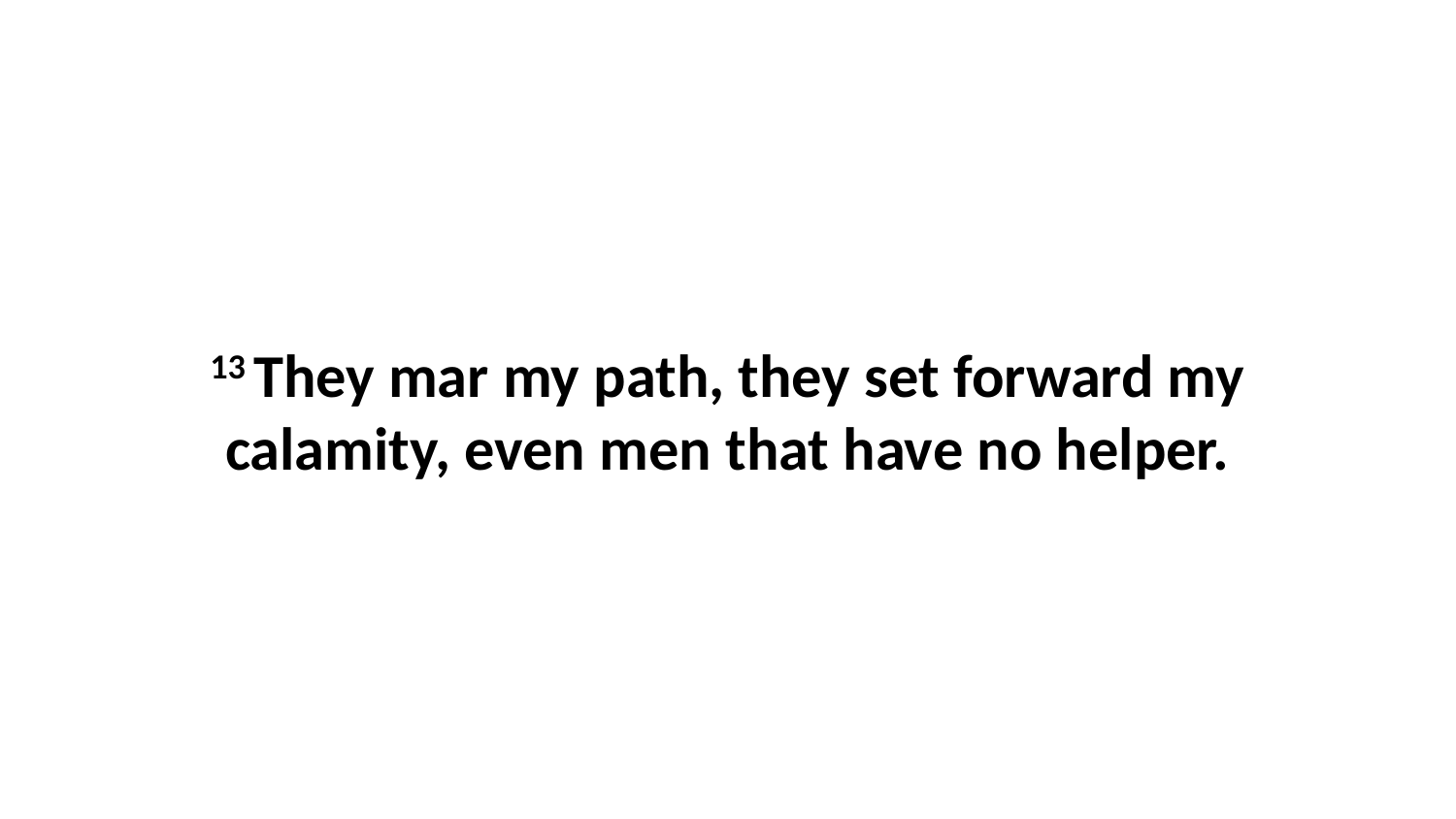

13 They mar my path, they set forward my calamity, even men that have no helper.